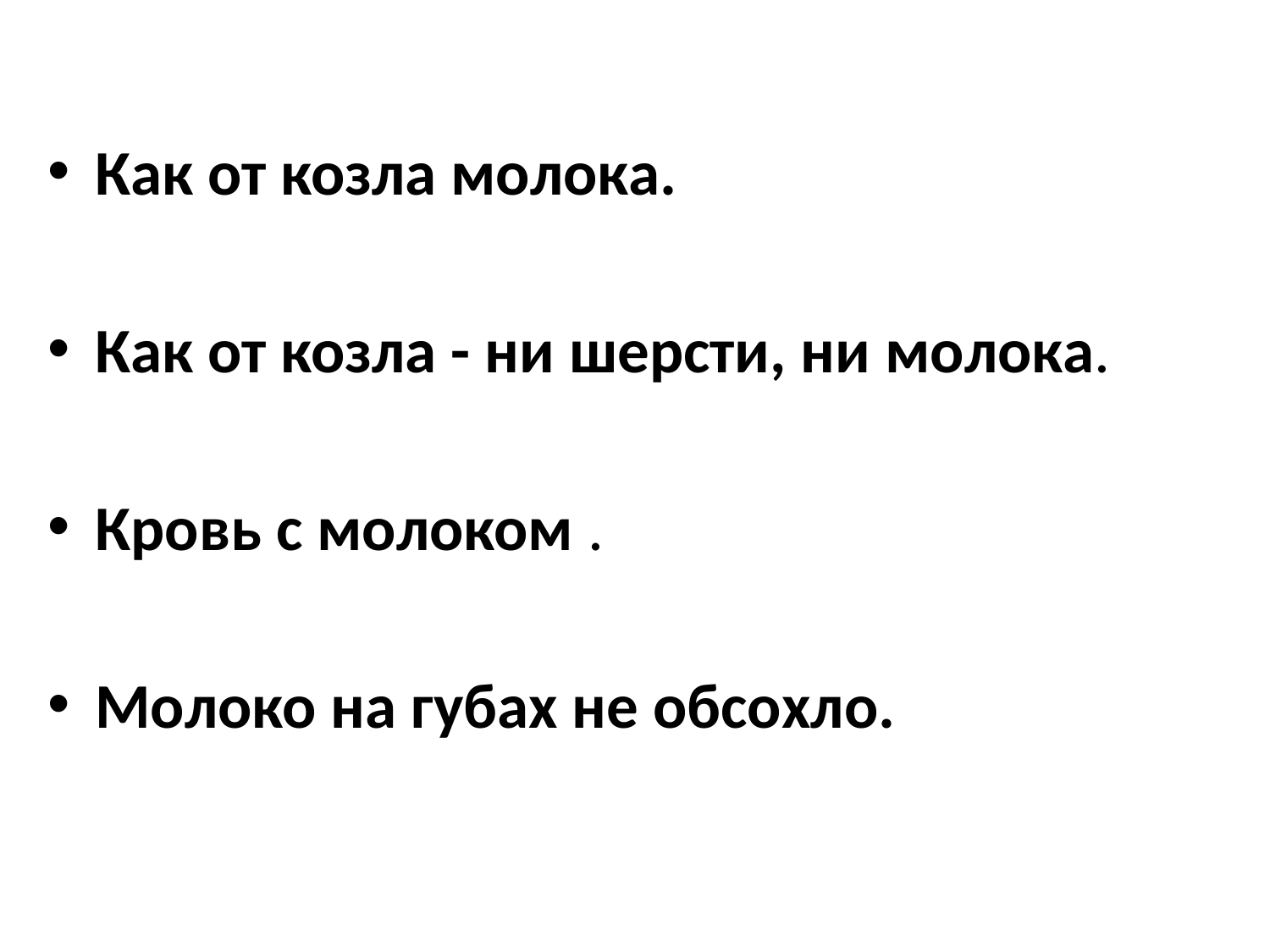

Как от козла молока.

Как от козла - ни шерсти, ни молока.

Кровь с молоком .

Молоко на губах не обсохло.